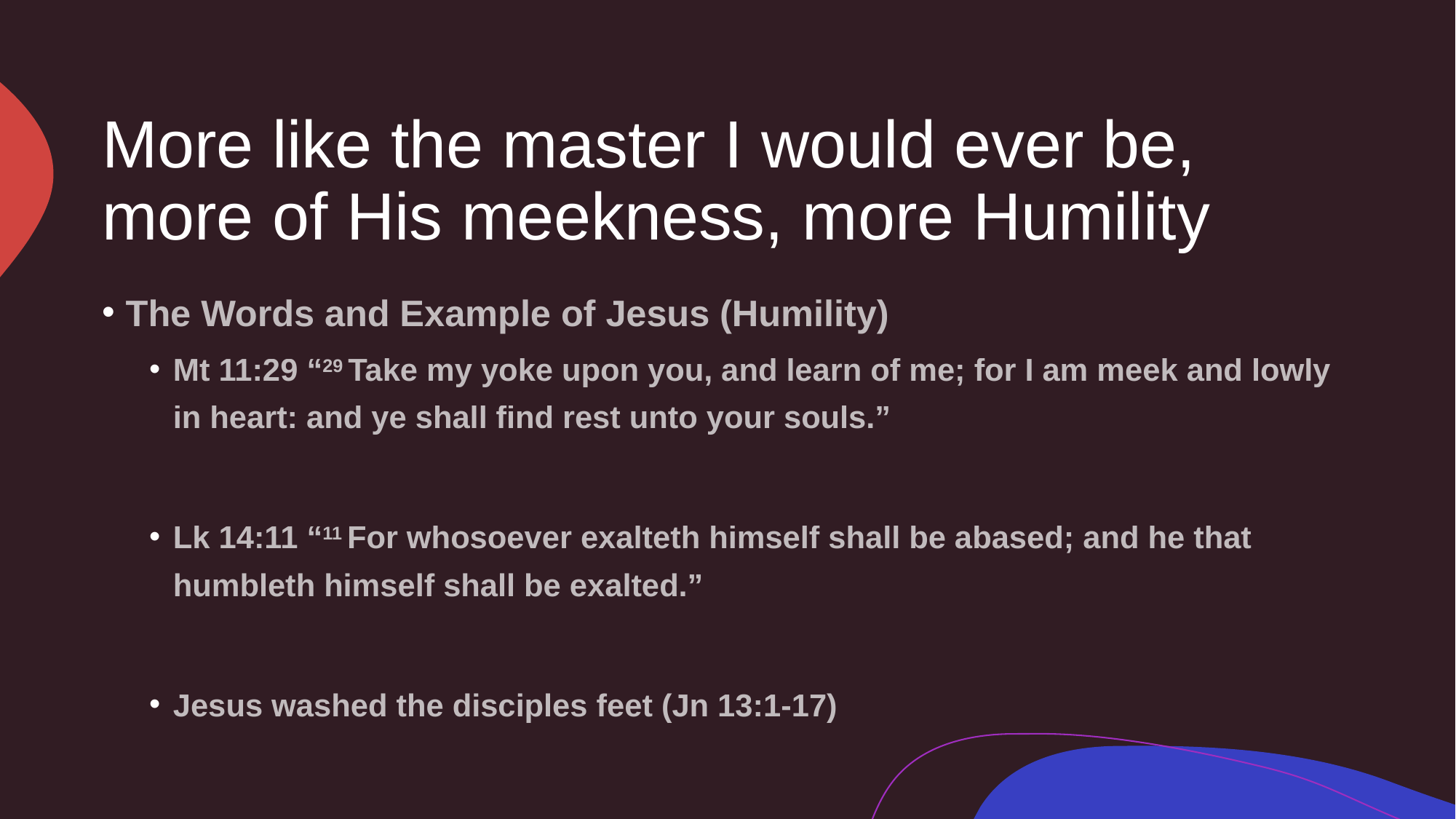

# More like the master I would ever be, more of His meekness, more Humility
The Words and Example of Jesus (Humility)
Mt 11:29 “29 Take my yoke upon you, and learn of me; for I am meek and lowly in heart: and ye shall find rest unto your souls.”

Lk 14:11 “11 For whosoever exalteth himself shall be abased; and he that humbleth himself shall be exalted.”

Jesus washed the disciples feet (Jn 13:1-17)